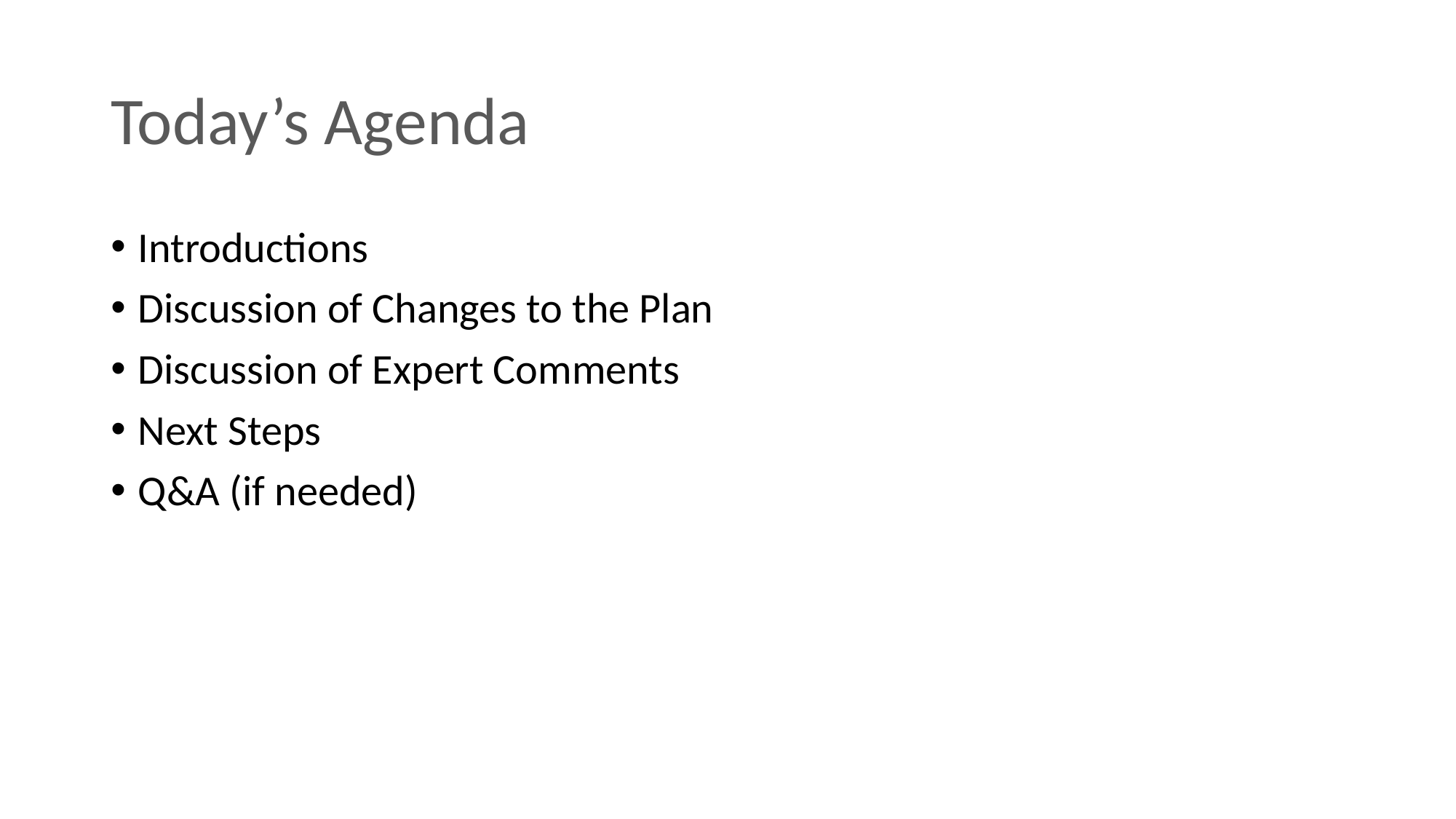

# Today’s Agenda

Introductions
Discussion of Changes to the Plan
Discussion of Expert Comments
Next Steps
Q&A (if needed)